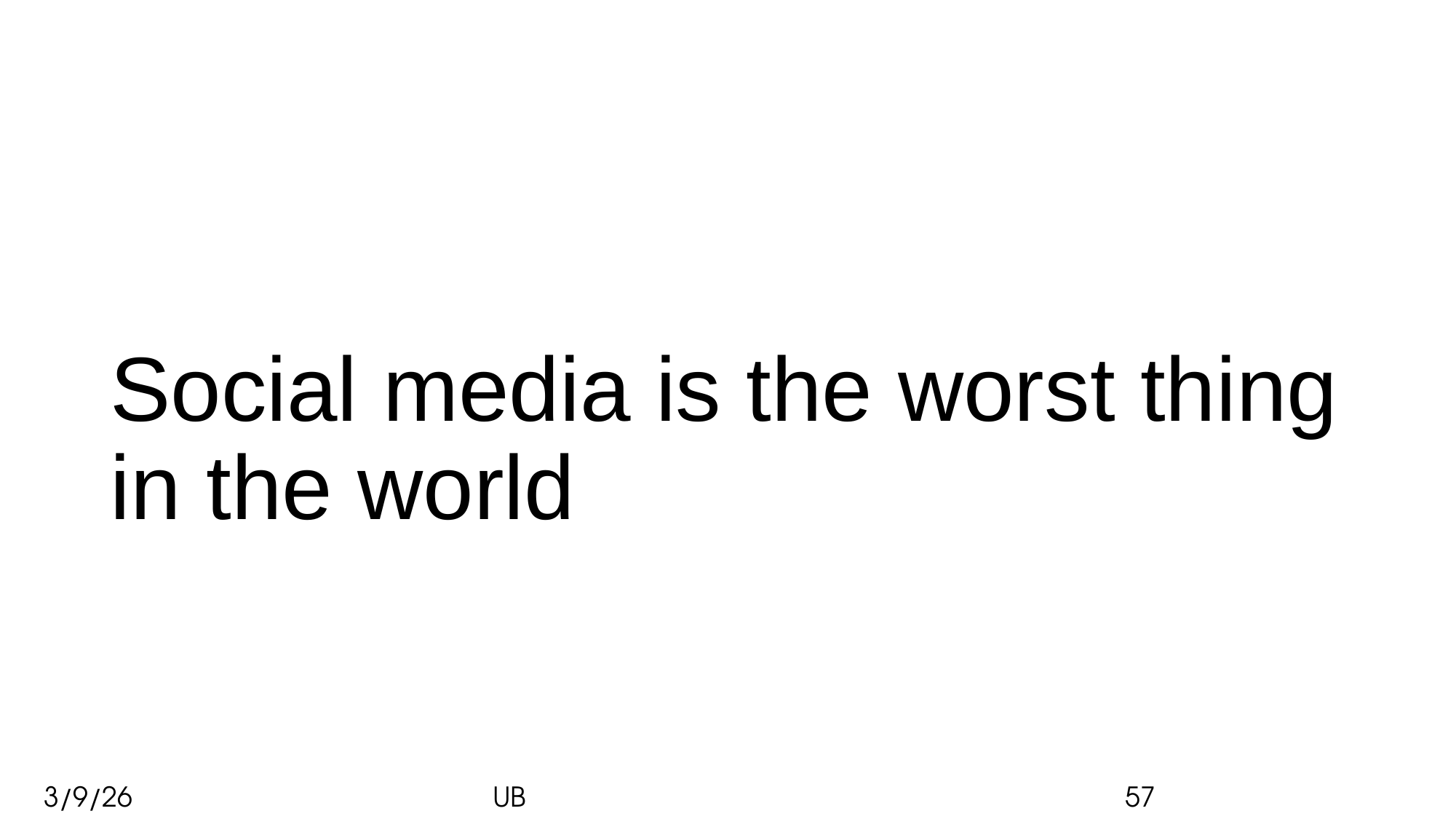

# Social media is the worst thing in the world

3/9/26
UB
57